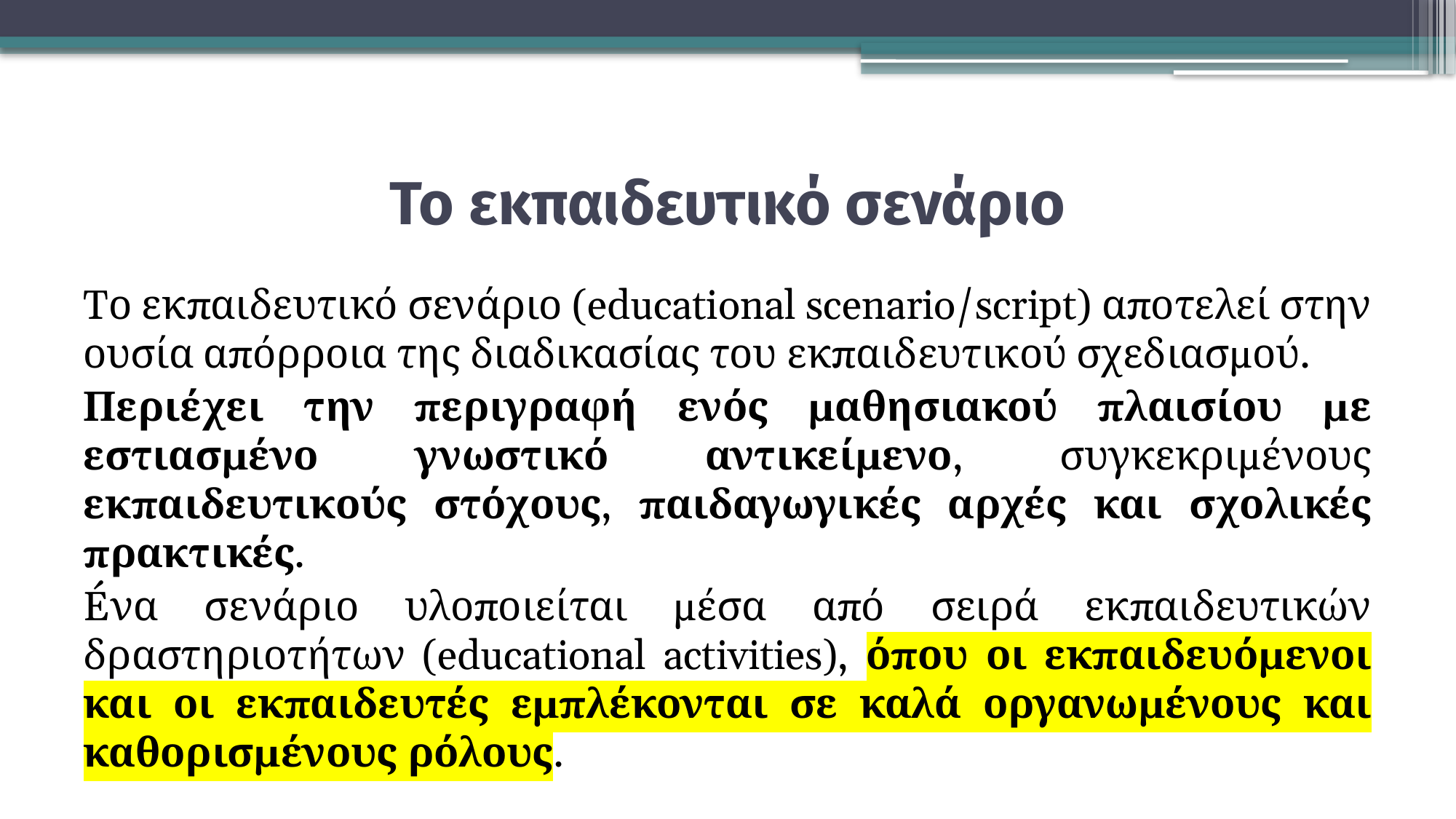

# Το εκπαιδευτικό σενάριο
Το εκπαιδευτικό σενάριο (educational scenario/script) αποτελεί στην ουσία απόρροια της διαδικασίας του εκπαιδευτικού σχεδιασμού.
Περιέχει την περιγραφή ενός μαθησιακού πλαισίου με εστιασμένο γνωστικό αντικείμενο, συγκεκριμένους εκπαιδευτικούς στόχους, παιδαγωγικές αρχές και σχολικές πρακτικές.
Ένα σενάριο υλοποιείται μέσα από σειρά εκπαιδευτικών δραστηριοτήτων (educational activities), όπου οι εκπαιδευόμενοι και οι εκπαιδευτές εμπλέκονται σε καλά οργανωμένους και καθορισμένους ρόλους.